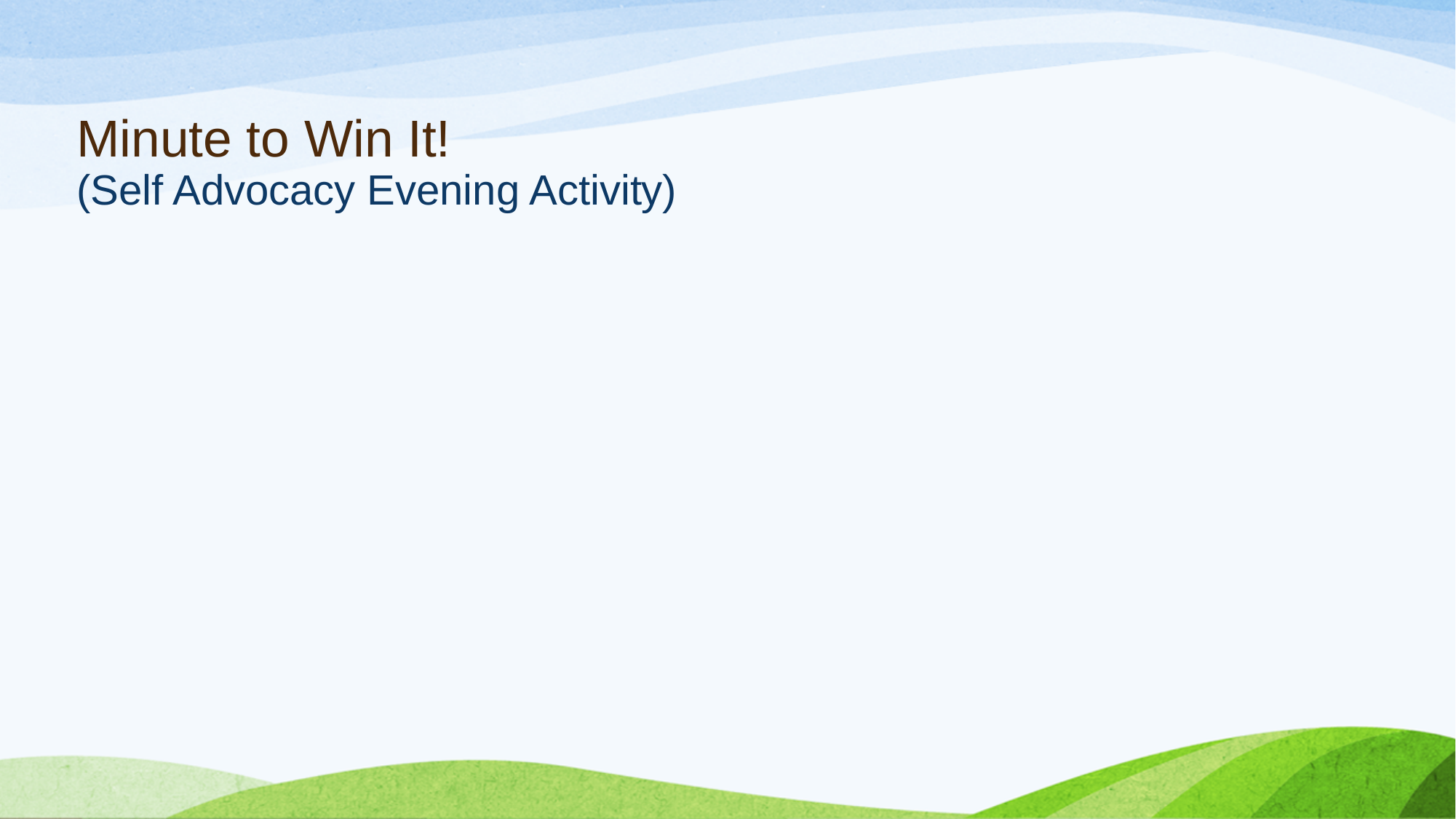

Minute to Win It!
(Self Advocacy Evening Activity)